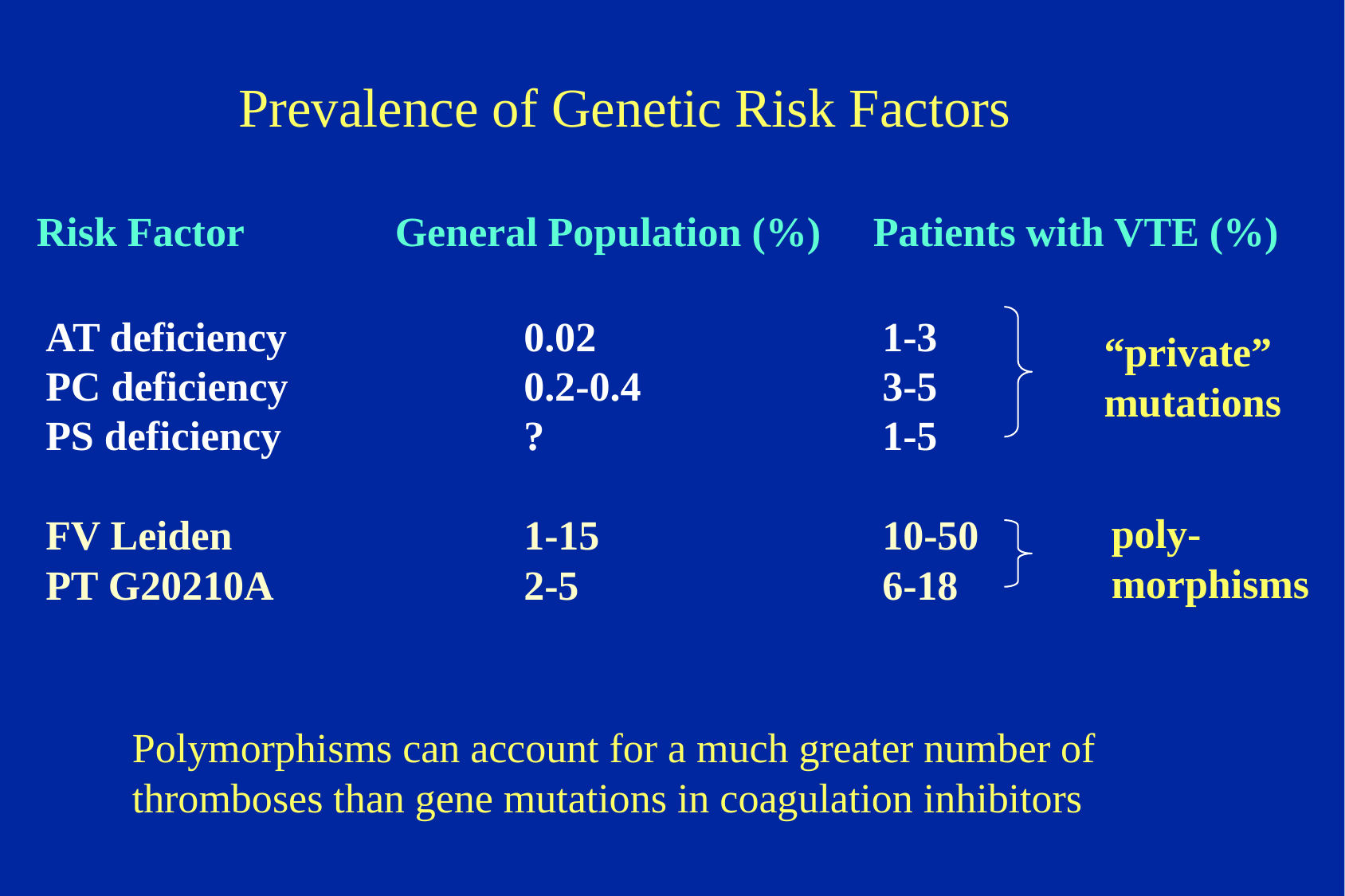

Prevalence of Genetic Risk Factors
Risk Factor		General Population (%)	Patients with VTE (%)
AT deficiency		0.02			1-3
PC deficiency		0.2-0.4			3-5
PS deficiency			?			1-5

FV Leiden			1-15			10-50
PT G20210A			2-5			6-18

“private”
mutations
poly-
morphisms

Polymorphisms can account for a much greater number of
thromboses than gene mutations in coagulation inhibitors